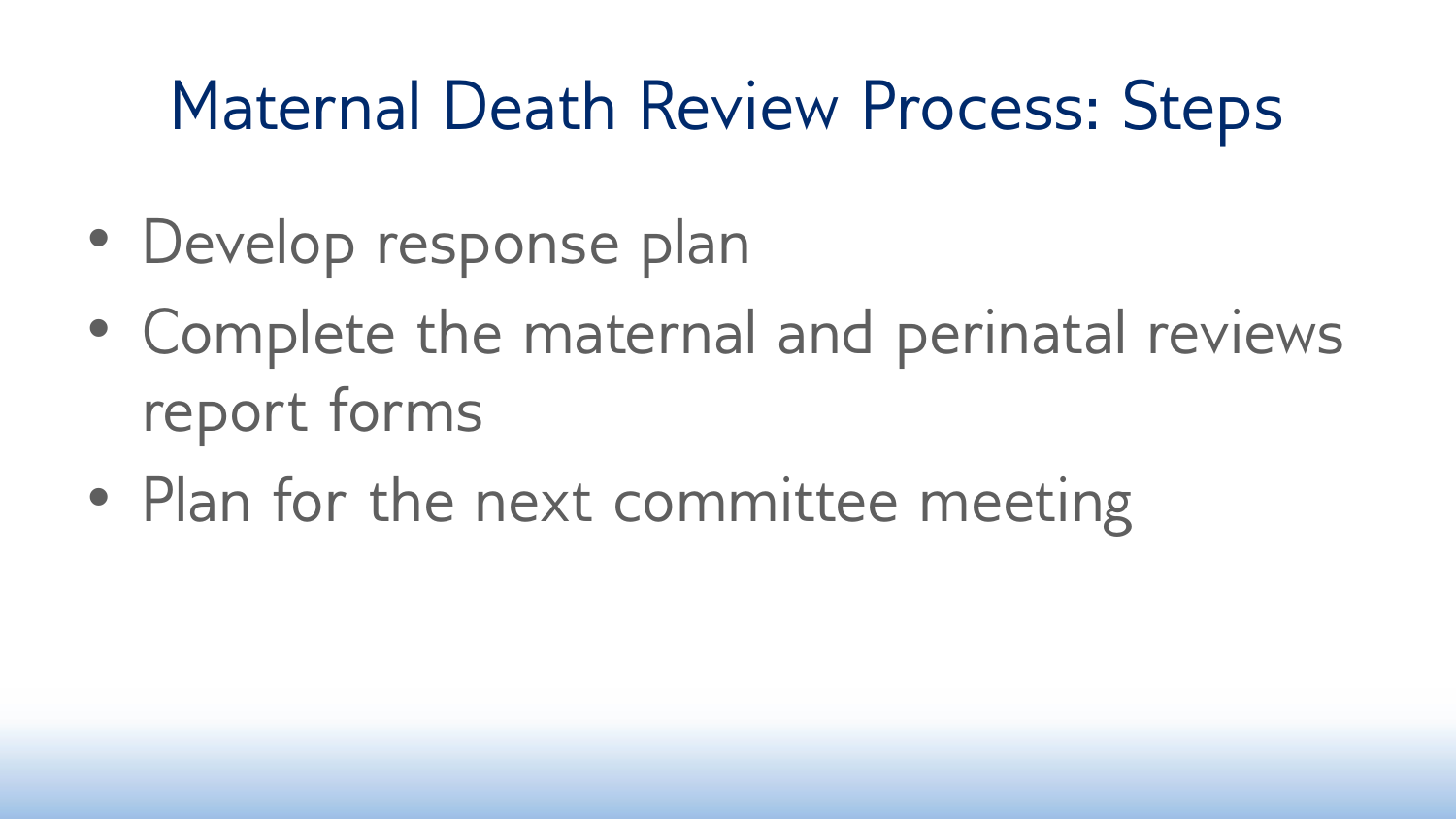

# Maternal Death Review Process: Steps
Develop response plan
Complete the maternal and perinatal reviews report forms
Plan for the next committee meeting